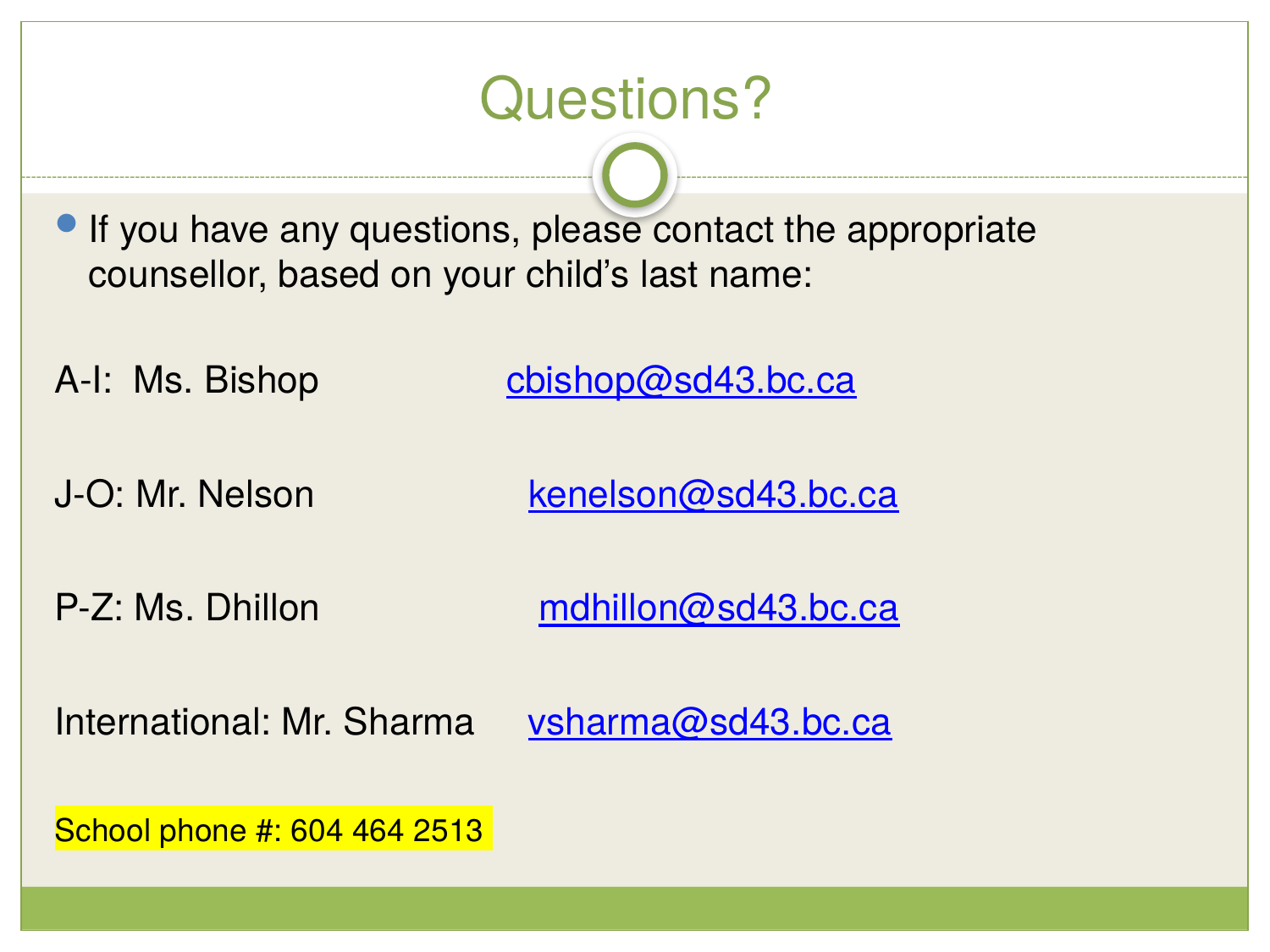

# Questions?
If you have any questions, please contact the appropriate counsellor, based on your child’s last name:

A-I:  Ms. Bishop                  cbishop@sd43.bc.ca

J-O: Mr. Nelson      	             kenelson@sd43.bc.ca

P-Z: Ms. Dhillon    	              mdhillon@sd43.bc.ca

International: Mr. Sharma     vsharma@sd43.bc.ca

School phone #: 604 464 2513